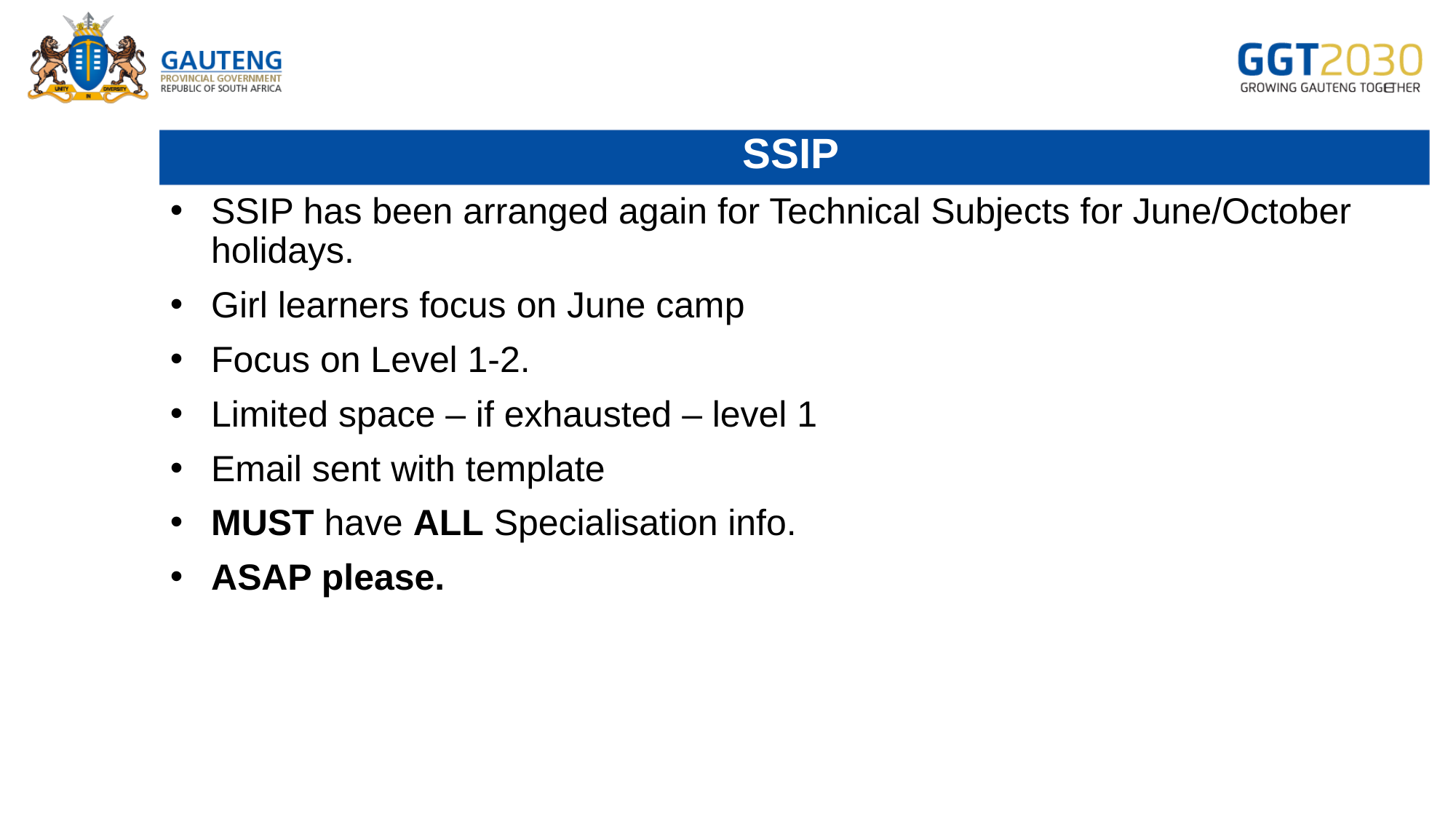

# SSIP
SSIP has been arranged again for Technical Subjects for June/October holidays.
Girl learners focus on June camp
Focus on Level 1-2.
Limited space – if exhausted – level 1
Email sent with template
MUST have ALL Specialisation info.
ASAP please.